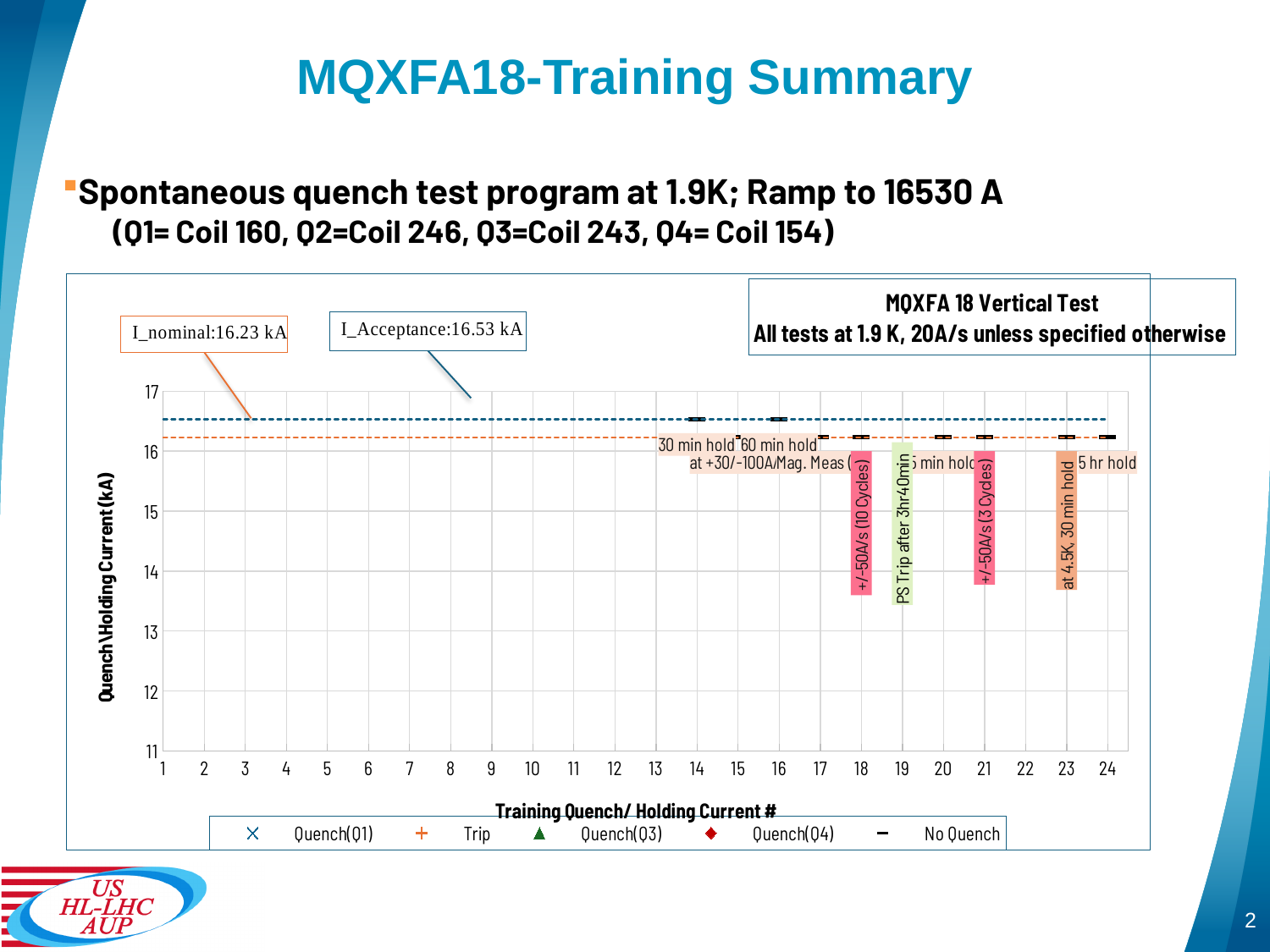

# MQXFA18-Training Summary
Spontaneous quench test program at 1.9K; Ramp to 16530 A
        (Q1= Coil 160, Q2=Coil 246, Q3=Coil 243, Q4= Coil 154)

### Chart: MQXFA 18 Vertical Test
All tests at 1.9 K, 20A/s unless specified otherwise

| Category | Quench(Q1) | Trip | Quench(Q3) | Quench(Q4) | Inominal(kA) | I_Acceptance (kA) | No Quench |
|---|---|---|---|---|---|---|---|
2